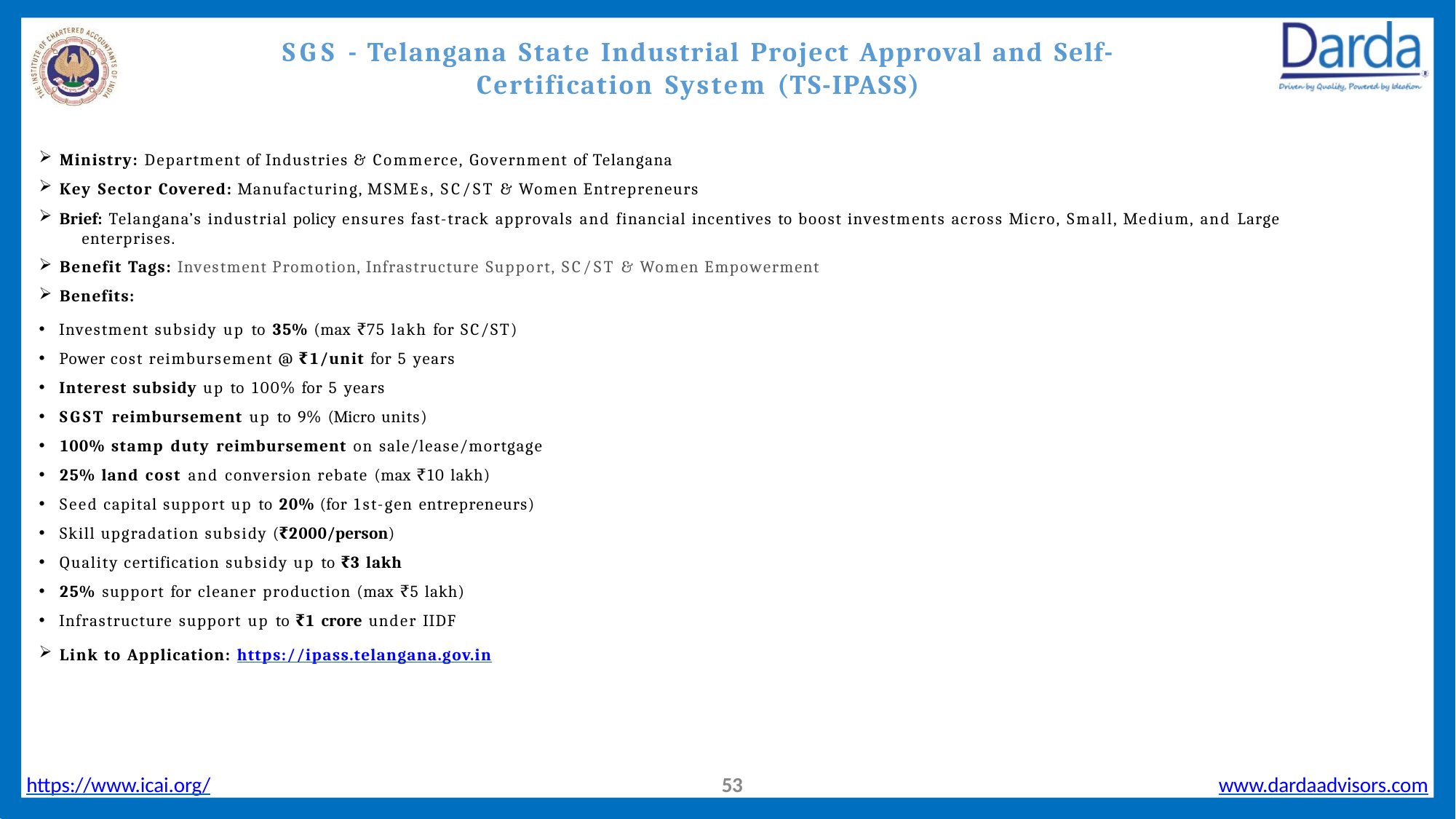

# SGS - Telangana State Industrial Project Approval and Self- Certification System (TS-IPASS)
Ministry: Department of Industries & Commerce, Government of Telangana
Key Sector Covered: Manufacturing, MSMEs, SC/ST & Women Entrepreneurs
Brief: Telangana’s industrial policy ensures fast-track approvals and financial incentives to boost investments across Micro, Small, Medium, and Large 	enterprises.
Benefit Tags: Investment Promotion, Infrastructure Support, SC/ST & Women Empowerment
Benefits:
Investment subsidy up to 35% (max ₹75 lakh for SC/ST)
Power cost reimbursement @ ₹1/unit for 5 years
Interest subsidy up to 100% for 5 years
SGST reimbursement up to 9% (Micro units)
100% stamp duty reimbursement on sale/lease/mortgage
25% land cost and conversion rebate (max ₹10 lakh)
Seed capital support up to 20% (for 1st-gen entrepreneurs)
Skill upgradation subsidy (₹2000/person)
Quality certification subsidy up to ₹3 lakh
25% support for cleaner production (max ₹5 lakh)
Infrastructure support up to ₹1 crore under IIDF
Link to Application: https://ipass.telangana.gov.in
53
https://www.icai.org/
www.dardaadvisors.com